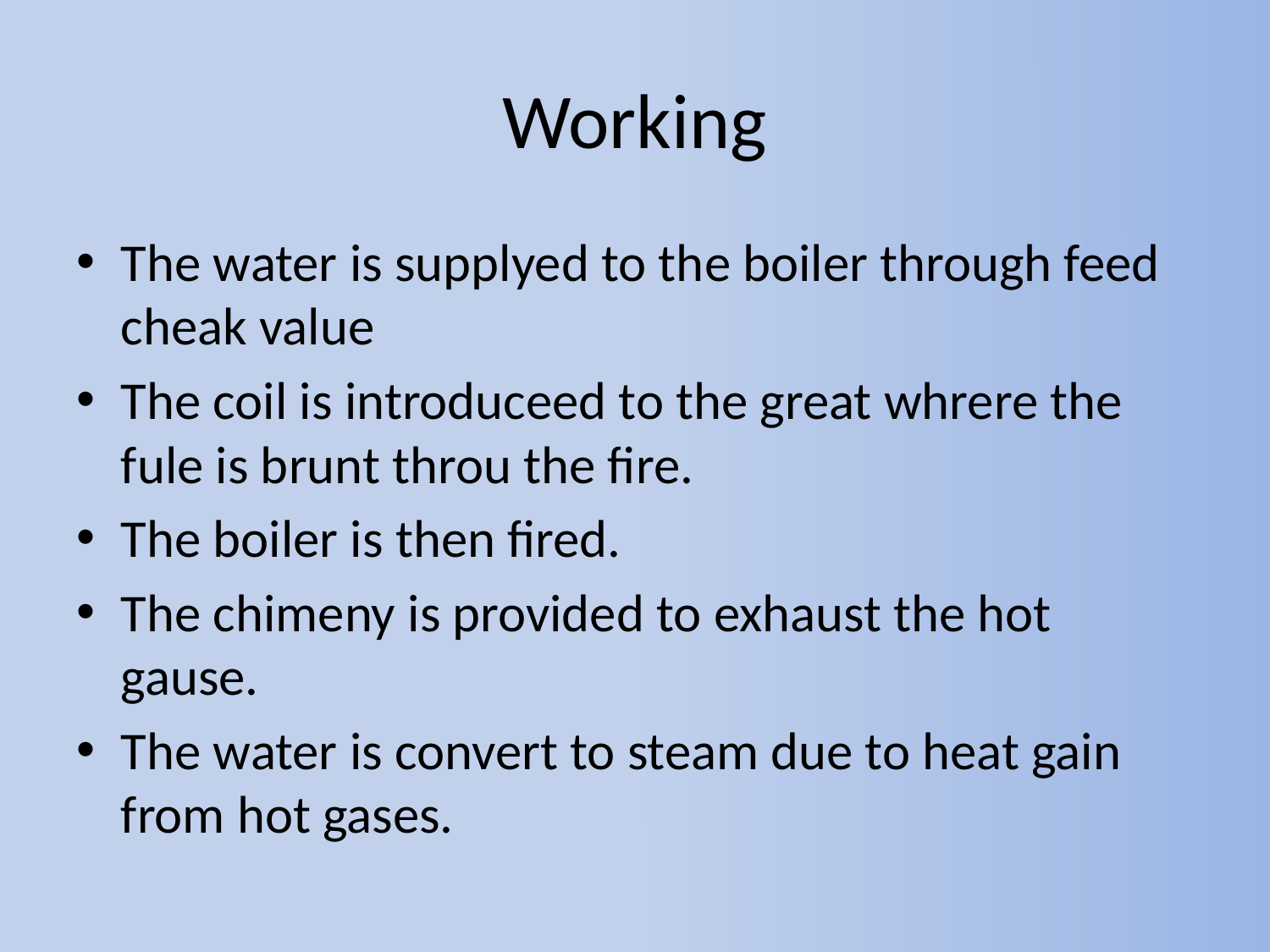

# Working
The water is supplyed to the boiler through feed cheak value
The coil is introduceed to the great whrere the fule is brunt throu the fire.
The boiler is then fired.
The chimeny is provided to exhaust the hot gause.
The water is convert to steam due to heat gain from hot gases.